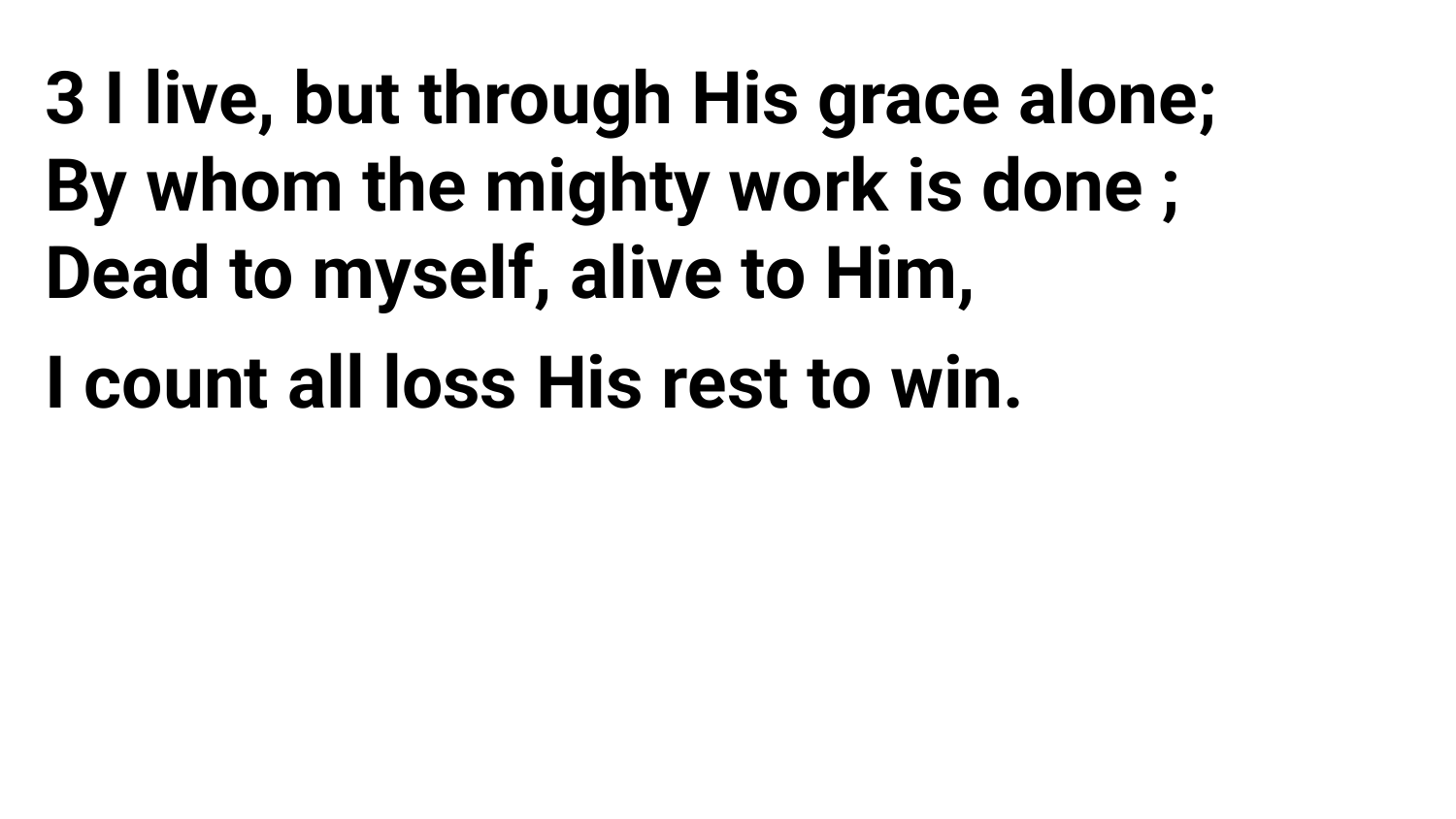

3 I live, but through His grace alone;
By whom the mighty work is done ;
Dead to myself, alive to Him,
I count all loss His rest to win.